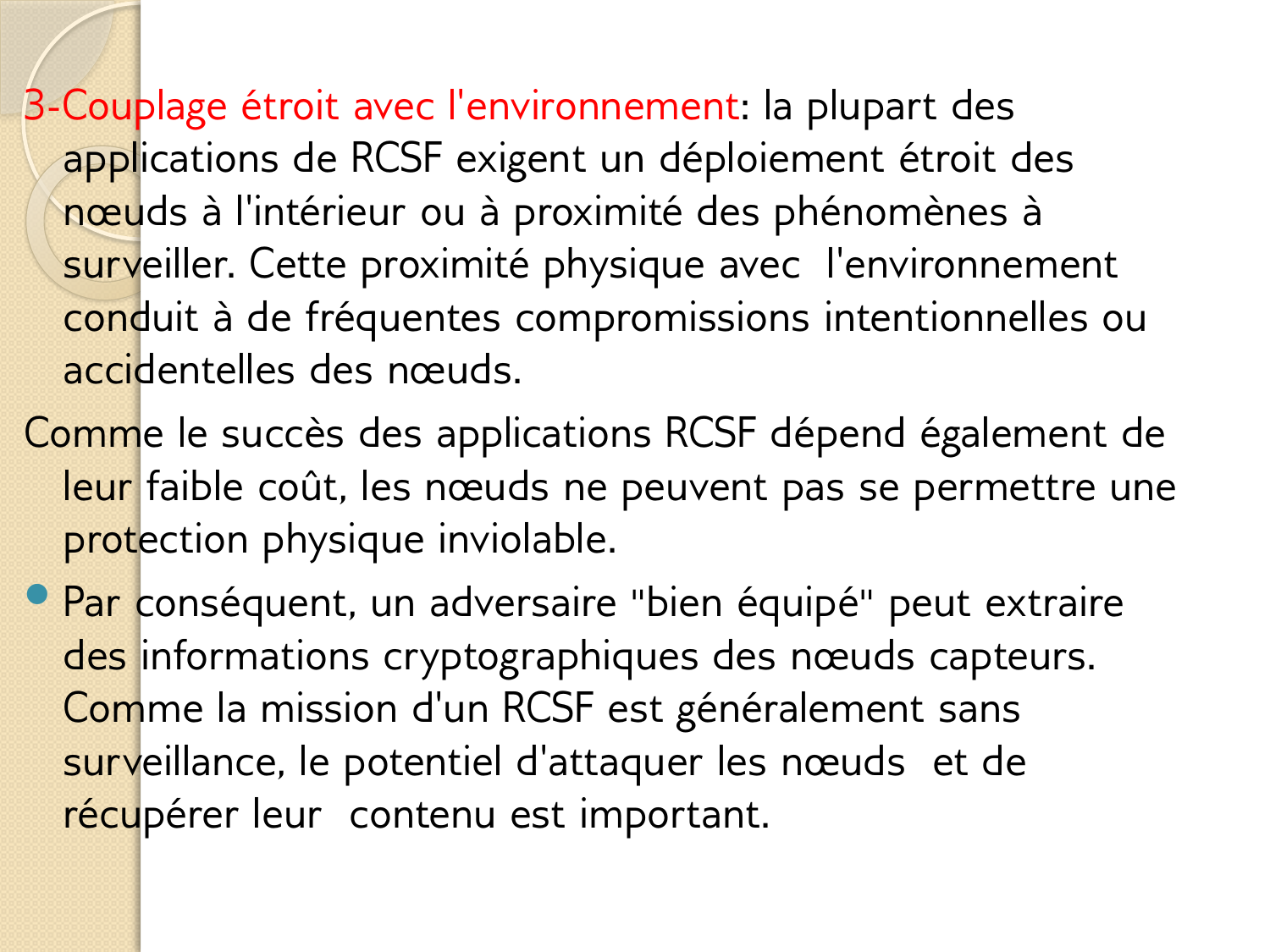

3-Couplage étroit avec l'environnement: la plupart des applications de RCSF exigent un déploiement étroit des nœuds à l'intérieur ou à proximité des phénomènes à surveiller. Cette proximité physique avec  l'environnement conduit à de fréquentes compromissions intentionnelles ou accidentelles des nœuds.
Comme le succès des applications RCSF dépend également de leur faible coût, les nœuds ne peuvent pas se permettre une protection physique inviolable.
Par conséquent, un adversaire "bien équipé" peut extraire des informations cryptographiques des nœuds capteurs. Comme la mission d'un RCSF est généralement sans surveillance, le potentiel d'attaquer les nœuds  et de récupérer leur  contenu est important.